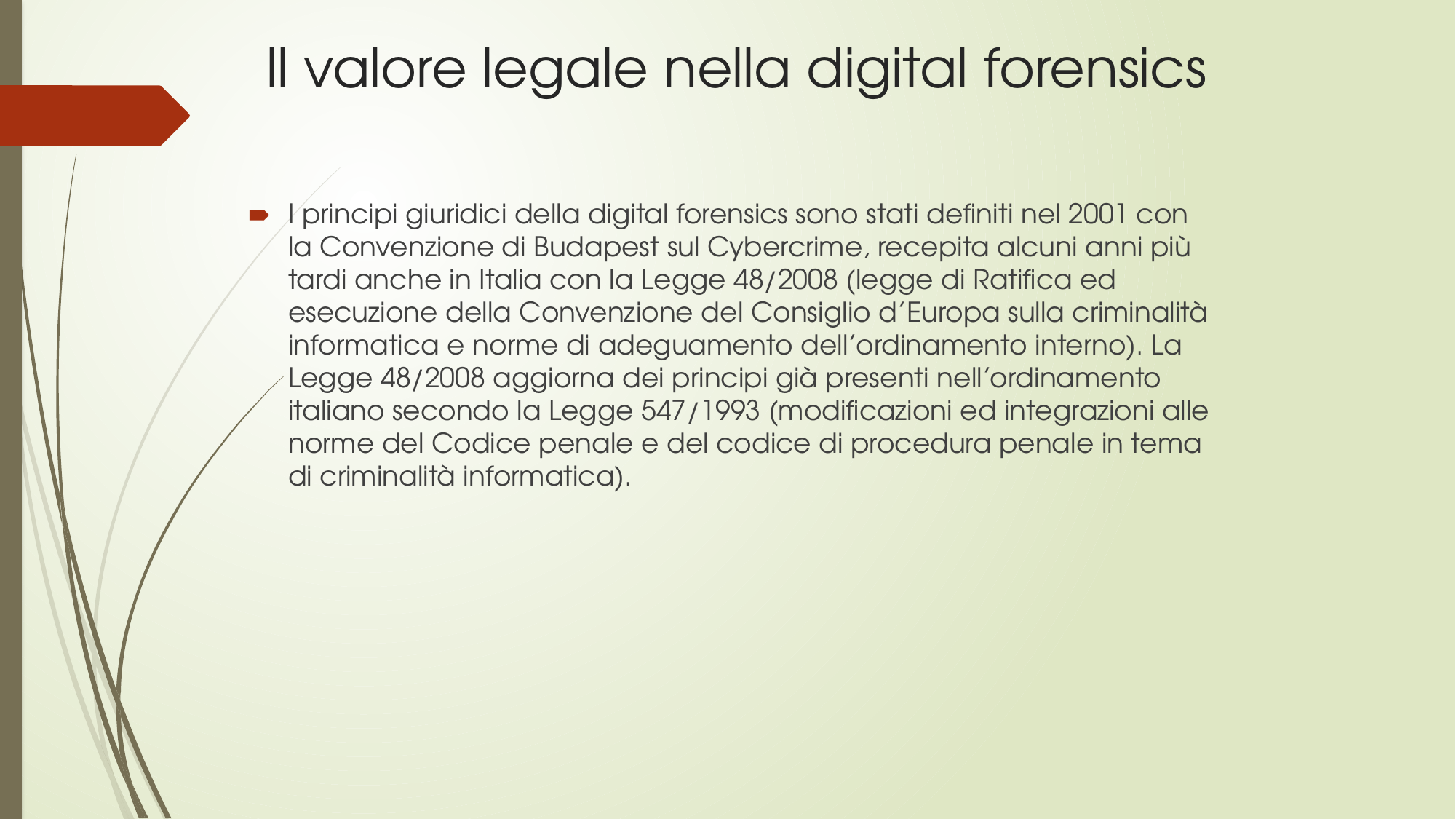

# Il valore legale nella digital forensics
I principi giuridici della digital forensics sono stati definiti nel 2001 con la Convenzione di Budapest sul Cybercrime, recepita alcuni anni più tardi anche in Italia con la Legge 48/2008 (legge di Ratifica ed esecuzione della Convenzione del Consiglio d’Europa sulla criminalità informatica e norme di adeguamento dell’ordinamento interno). La Legge 48/2008 aggiorna dei principi già presenti nell’ordinamento italiano secondo la Legge 547/1993 (modificazioni ed integrazioni alle norme del Codice penale e del codice di procedura penale in tema di criminalità informatica).